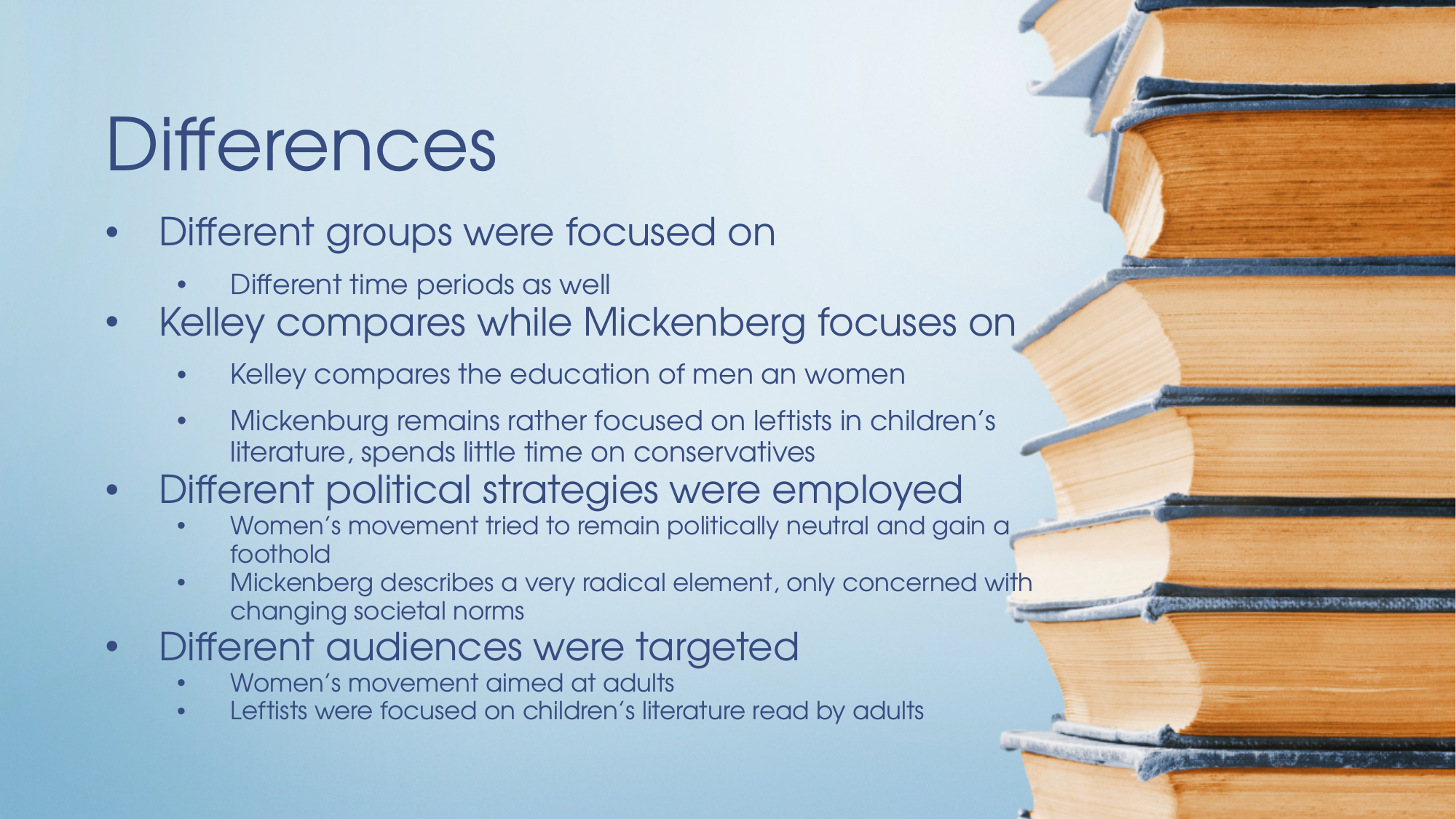

Differences
Different groups were focused on
Different time periods as well
Kelley compares while Mickenberg focuses on
Kelley compares the education of men an women
Mickenburg remains rather focused on leftists in children’s literature, spends little time on conservatives
Different political strategies were employed
Women’s movement tried to remain politically neutral and gain a foothold
Mickenberg describes a very radical element, only concerned with changing societal norms
Different audiences were targeted
Women’s movement aimed at adults
Leftists were focused on children’s literature read by adults